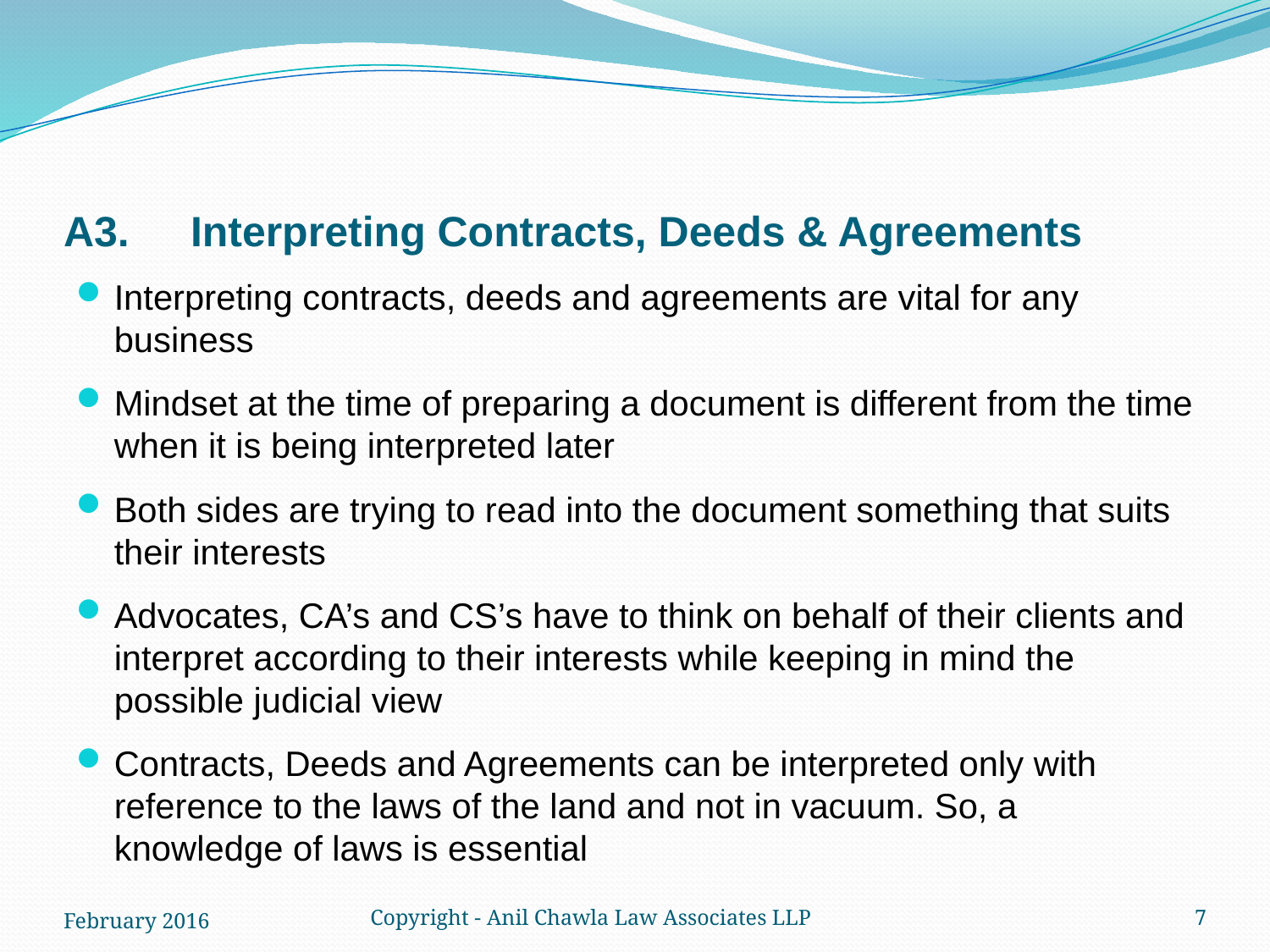

# A3.	Interpreting Contracts, Deeds & Agreements
Interpreting contracts, deeds and agreements are vital for any business
Mindset at the time of preparing a document is different from the time when it is being interpreted later
Both sides are trying to read into the document something that suits their interests
Advocates, CA’s and CS’s have to think on behalf of their clients and interpret according to their interests while keeping in mind the possible judicial view
Contracts, Deeds and Agreements can be interpreted only with reference to the laws of the land and not in vacuum. So, a knowledge of laws is essential

February 2016
Copyright - Anil Chawla Law Associates LLP
7